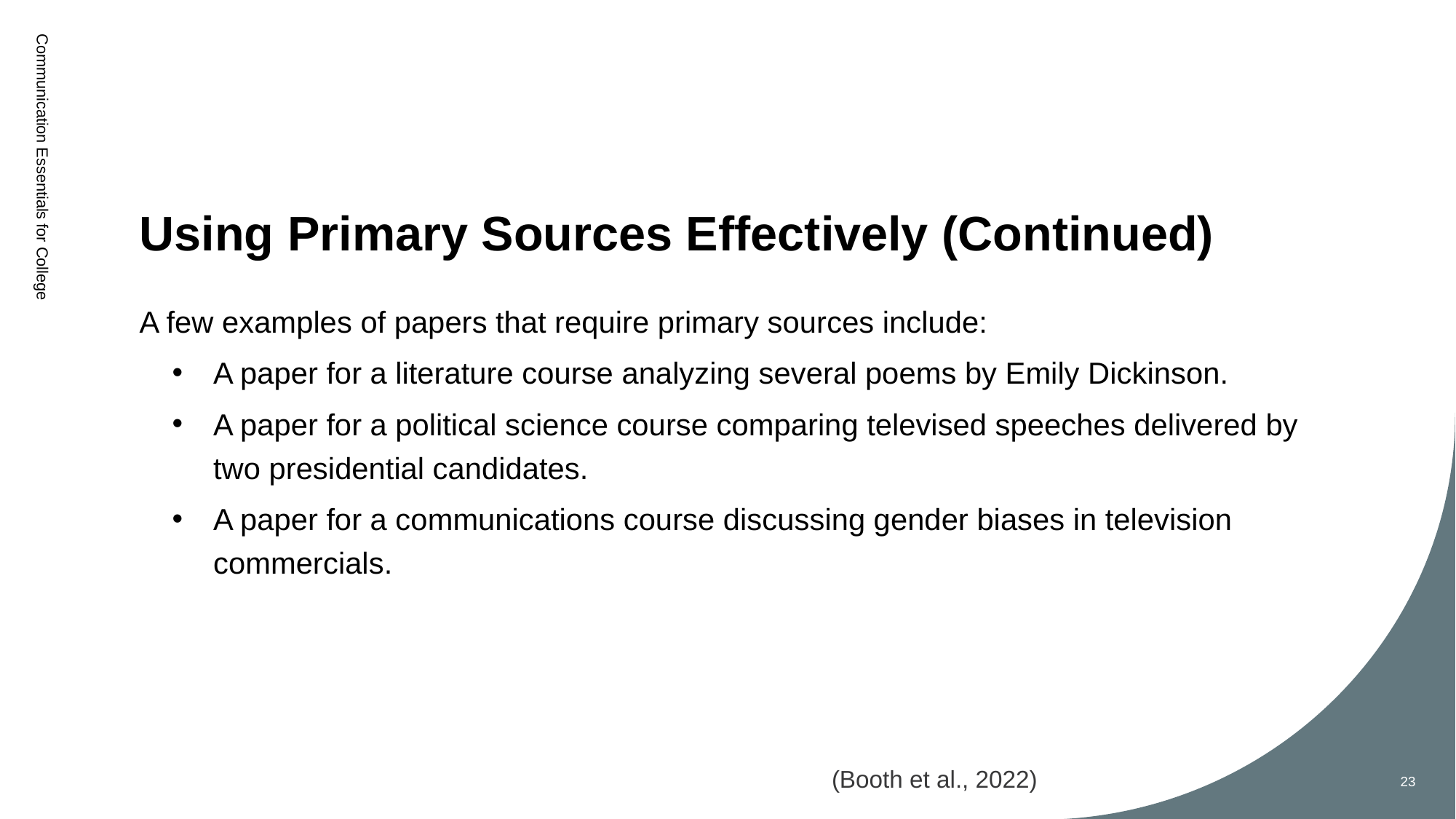

# Using Primary Sources Effectively (Continued)
Communication Essentials for College
A few examples of papers that require primary sources include:
A paper for a literature course analyzing several poems by Emily Dickinson.
A paper for a political science course comparing televised speeches delivered by two presidential candidates.
A paper for a communications course discussing gender biases in television commercials.
(Booth et al., 2022)​
23